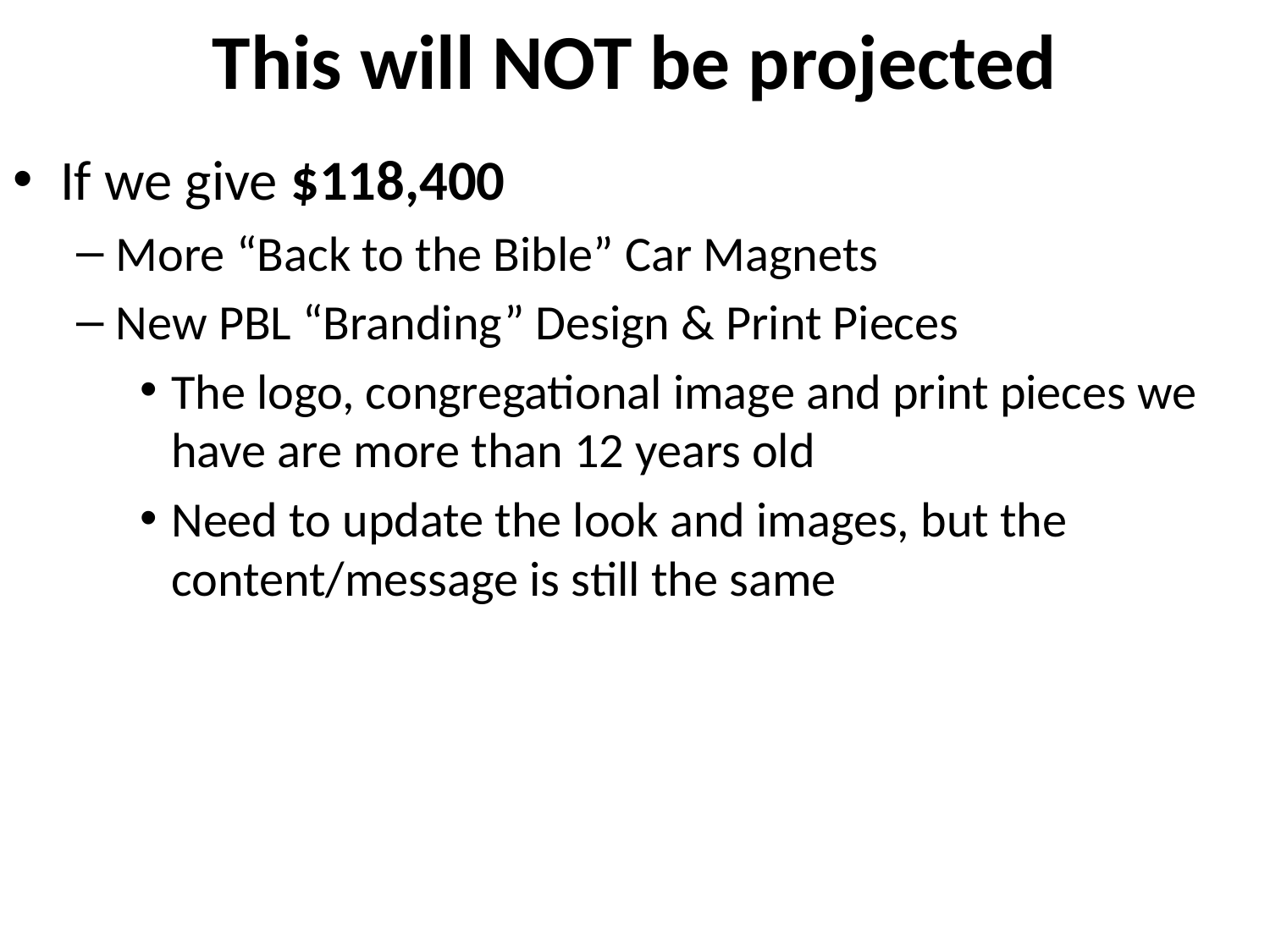

# This will NOT be projected
If we give $118,400
More “Back to the Bible” Car Magnets
New PBL “Branding” Design & Print Pieces
The logo, congregational image and print pieces we have are more than 12 years old
Need to update the look and images, but the content/message is still the same